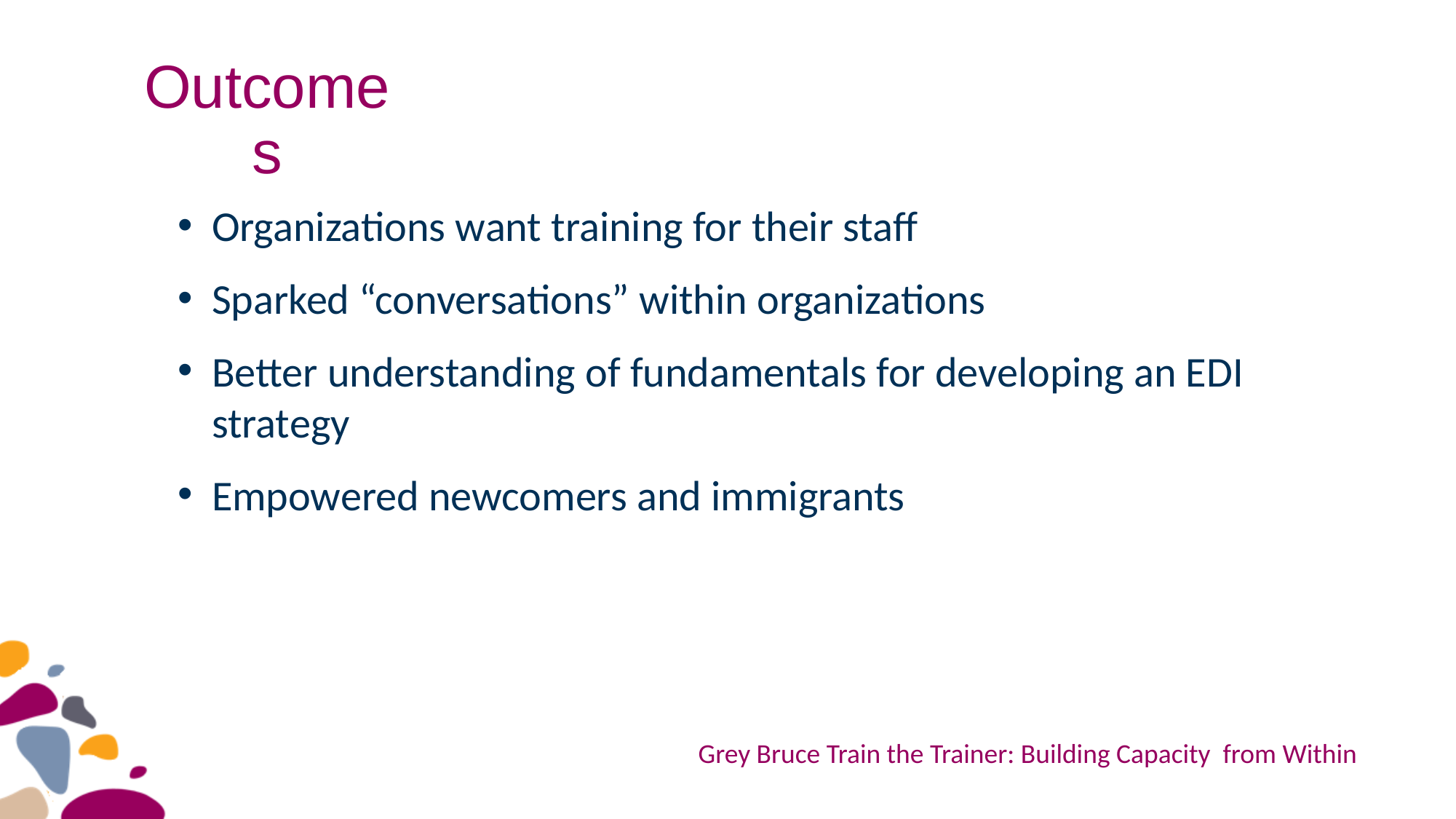

# Outcomes
Organizations want training for their staff

Sparked “conversations” within organizations

Better understanding of fundamentals for developing an EDI strategy

Empowered newcomers and immigrants
Grey Bruce Train the Trainer: Building Capacity  from Within